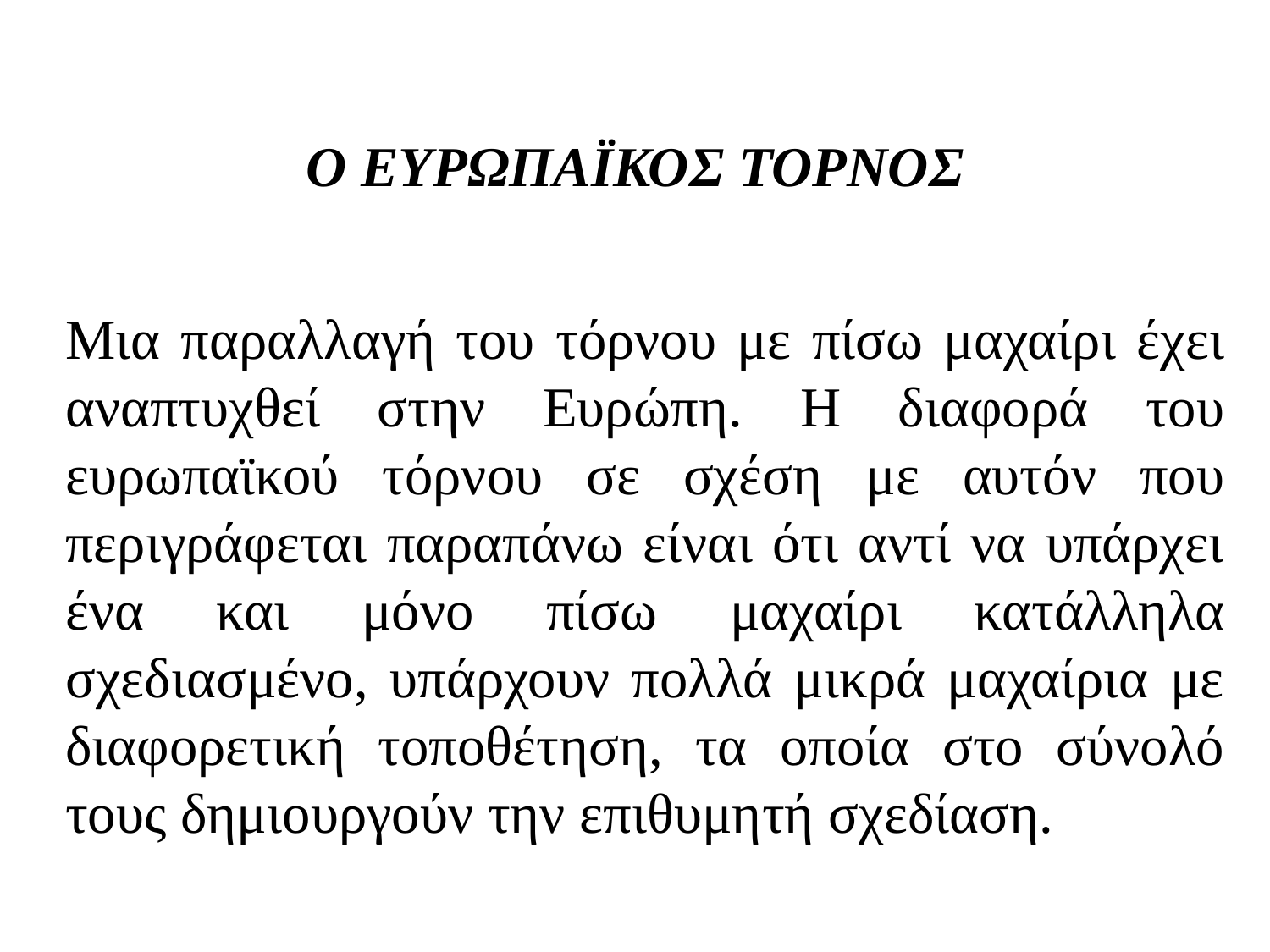

# Ο ΕΥΡΩΠΑΪΚΟΣ ΤΟΡΝΟΣ

Μια παραλλαγή του τόρνου με πίσω μαχαίρι έχει αναπτυχθεί στην Ευρώπη. Η διαφορά του ευρωπαϊκού τόρνου σε σχέση με αυτόν που περιγράφεται παραπάνω είναι ότι αντί να υπάρχει ένα και μόνο πίσω μαχαίρι κατάλληλα σχεδιασμένο, υπάρχουν πολλά μικρά μαχαίρια με διαφορετική τοποθέτηση, τα οποία στο σύνολό τους δημιουργούν την επιθυμητή σχεδίαση.